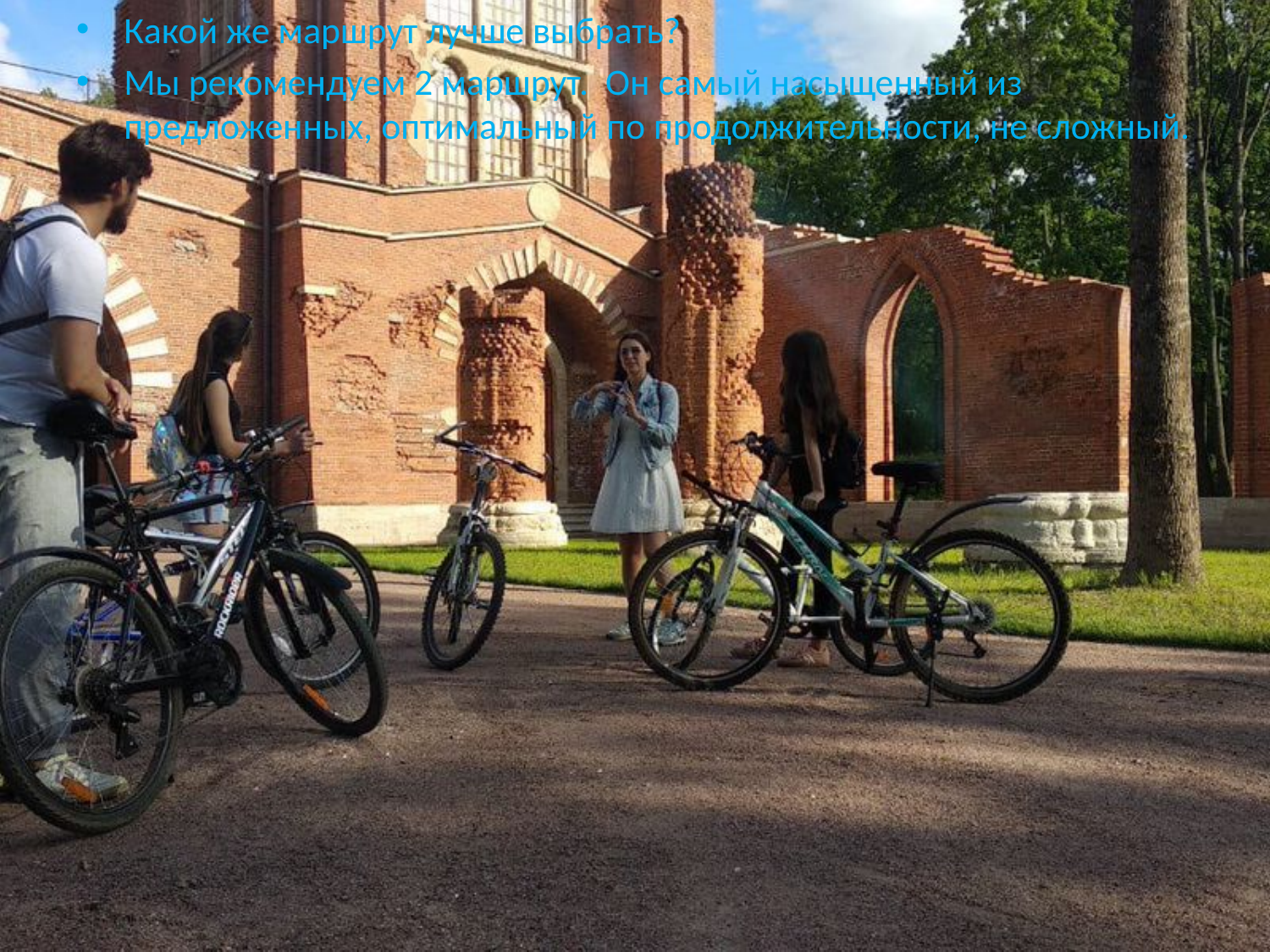

Какой же маршрут лучше выбрать?
Мы рекомендуем 2 маршрут.  Он самый насыщенный из предложенных, оптимальный по продолжительности, не сложный.